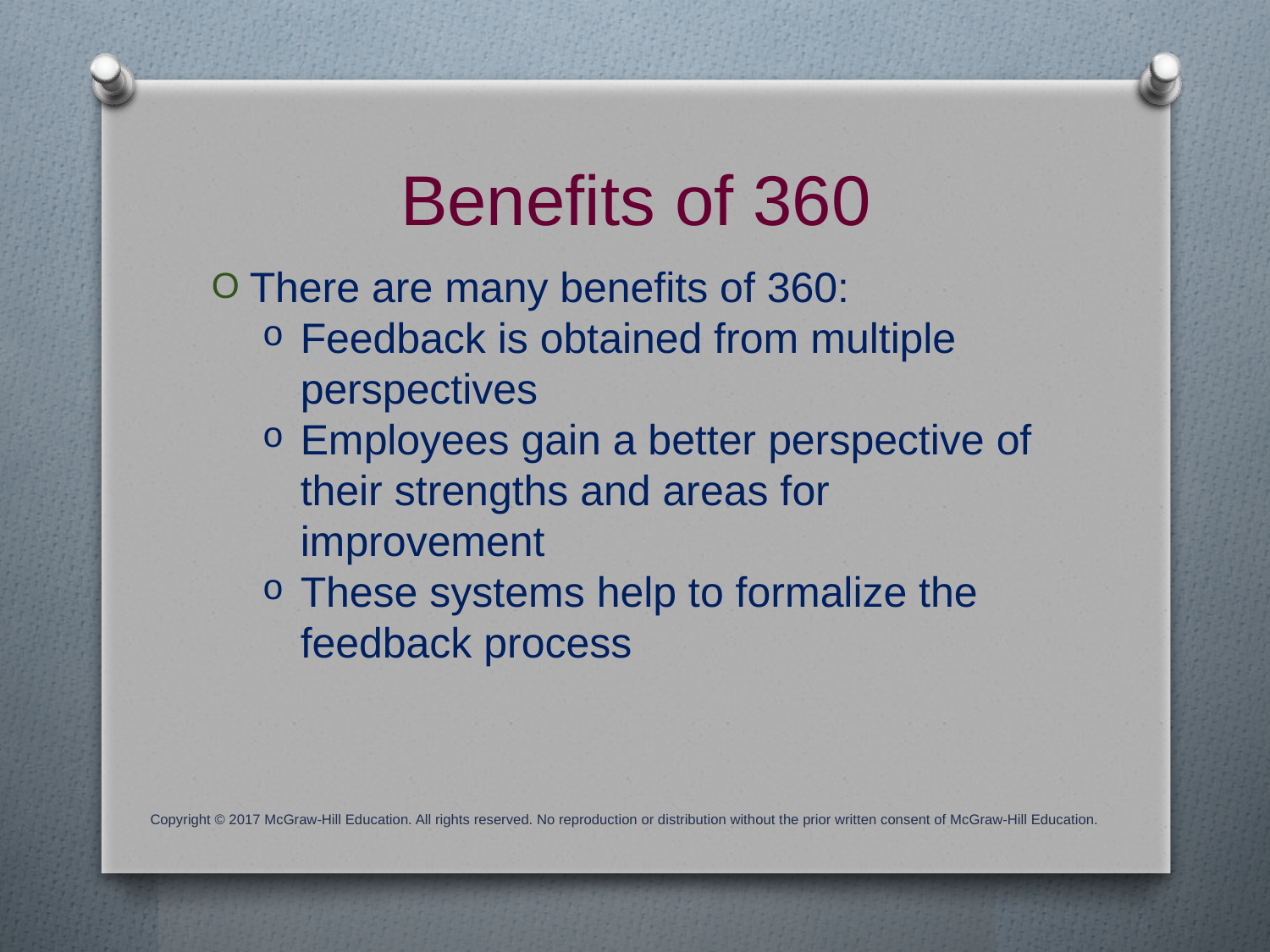

# Benefits of 360
There are many benefits of 360:
Feedback is obtained from multiple perspectives
Employees gain a better perspective of their strengths and areas for improvement
These systems help to formalize the feedback process
Copyright © 2017 McGraw-Hill Education. All rights reserved. No reproduction or distribution without the prior written consent of McGraw-Hill Education.